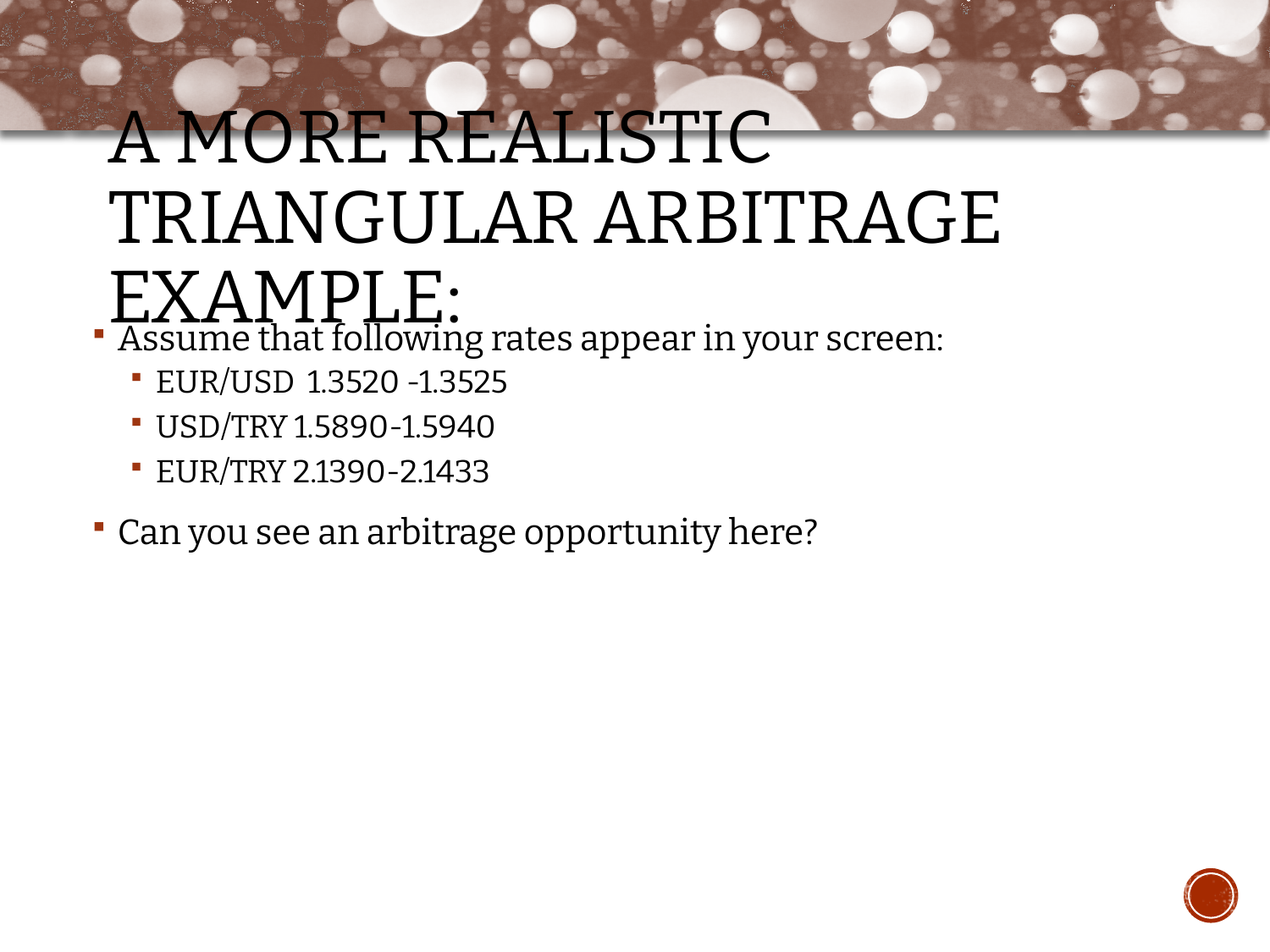

# A more realistic Triangular Arbitrage Example:
Assume that following rates appear in your screen:
EUR/USD  1.3520 -1.3525
USD/TRY 1.5890-1.5940
EUR/TRY 2.1390-2.1433
Can you see an arbitrage opportunity here?